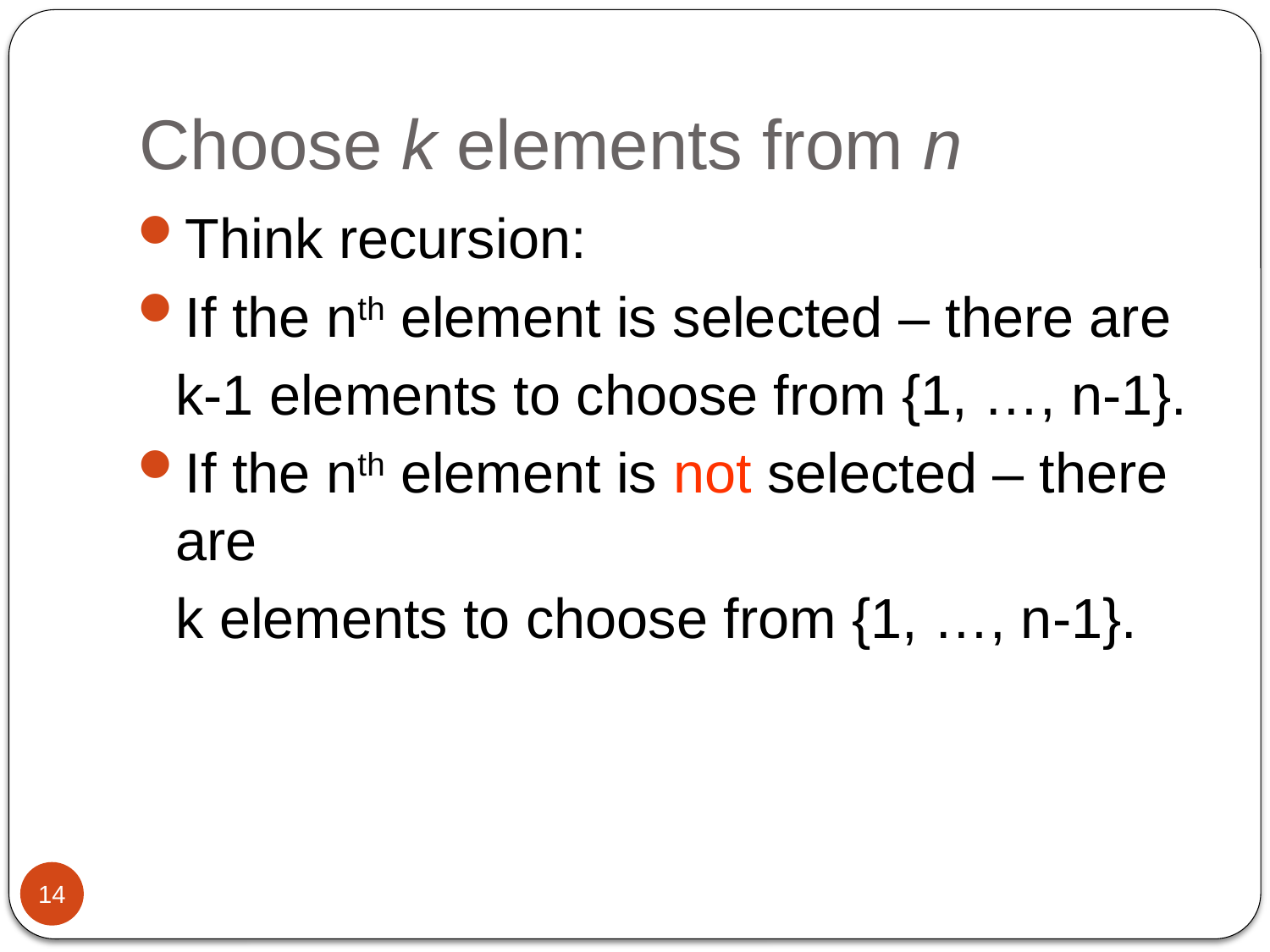

# Choose k elements from n
Think recursion:
If the nth element is selected – there are
	k-1 elements to choose from {1, …, n-1}.
If the nth element is not selected – there are
 	k elements to choose from {1, …, n-1}.

14